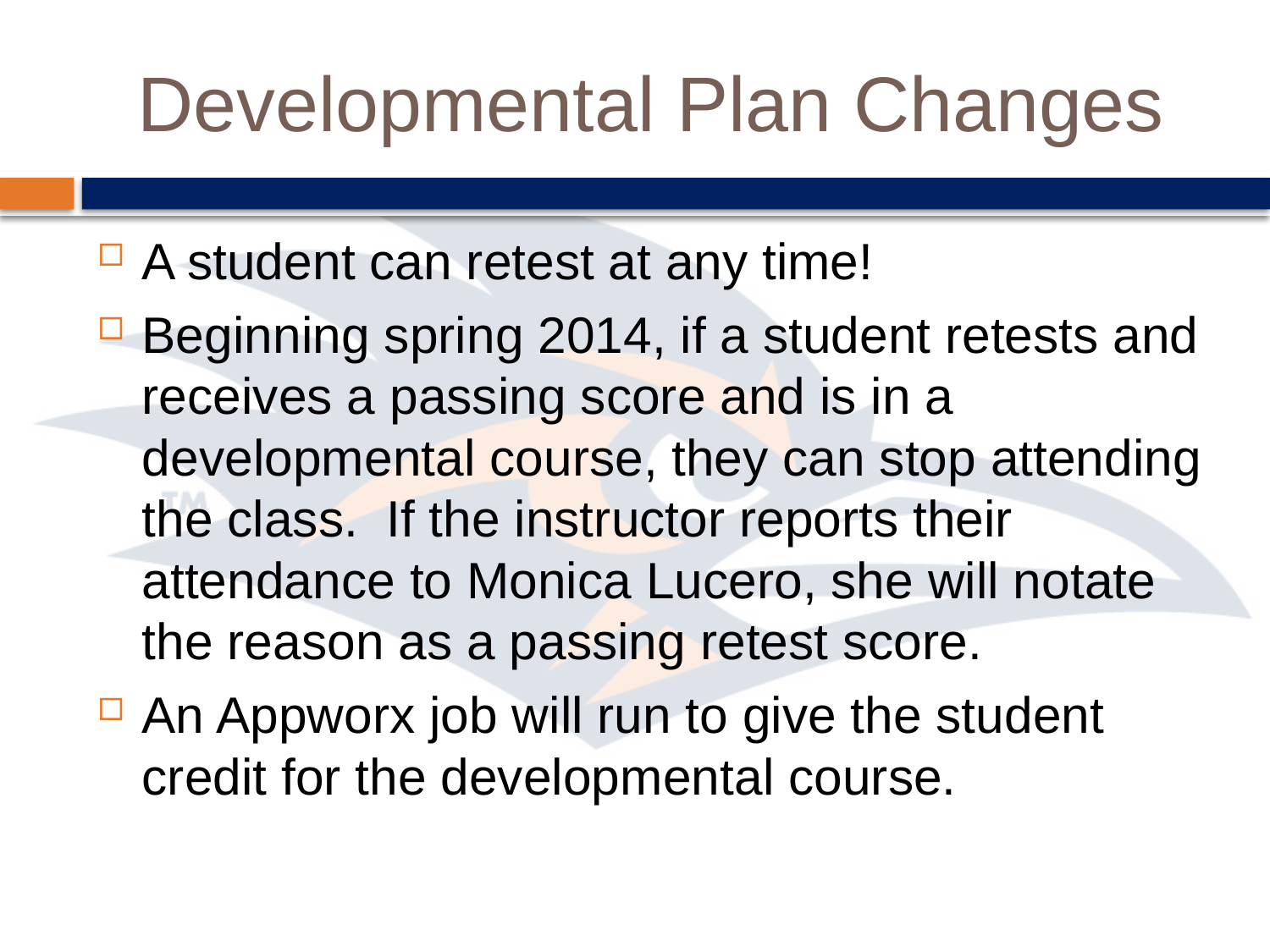

# Developmental Plan Changes
A student can retest at any time!
Beginning spring 2014, if a student retests and receives a passing score and is in a developmental course, they can stop attending the class.  If the instructor reports their attendance to Monica Lucero, she will notate the reason as a passing retest score.
An Appworx job will run to give the student credit for the developmental course.